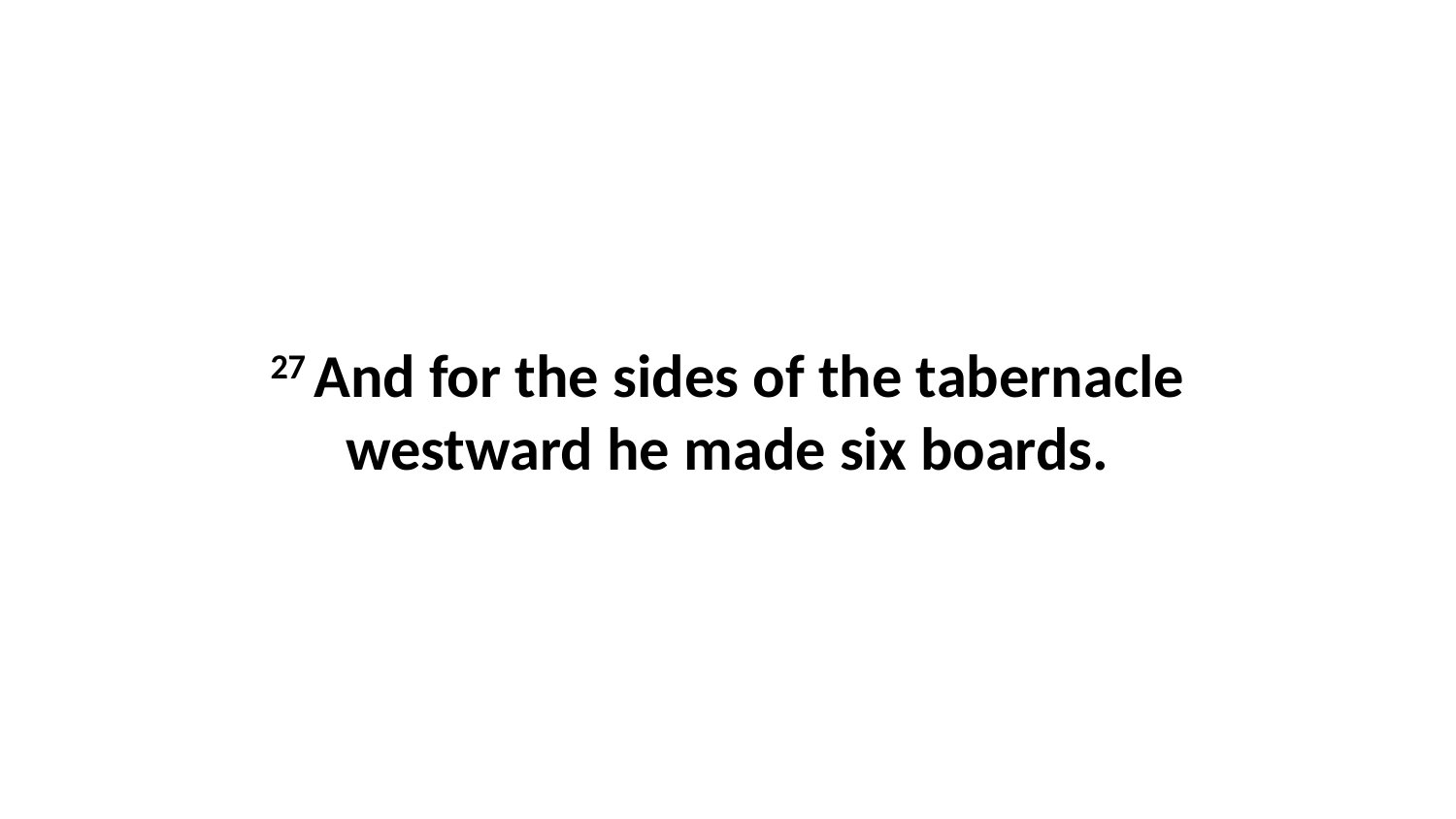

27 And for the sides of the tabernacle westward he made six boards.